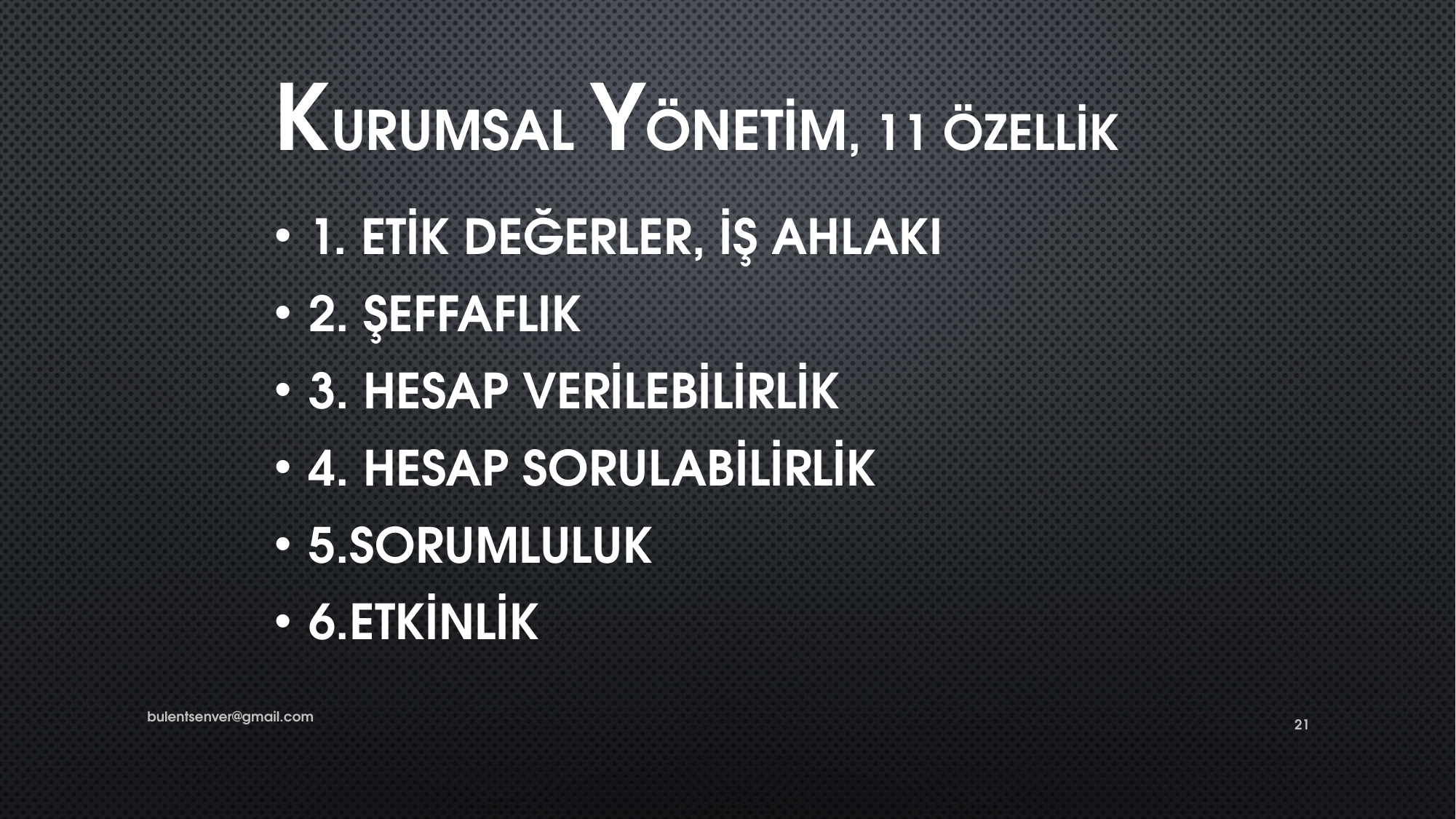

# KURUMSAL YÖNETİM, 11 Özellik
1. Etik Değerler, İş Ahlakı
2. Şeffaflık
3. Hesap Verilebilirlik
4. Hesap Sorulabilirlik
5.Sorumluluk
6.Etkinlik
bulentsenver@gmail.com

21